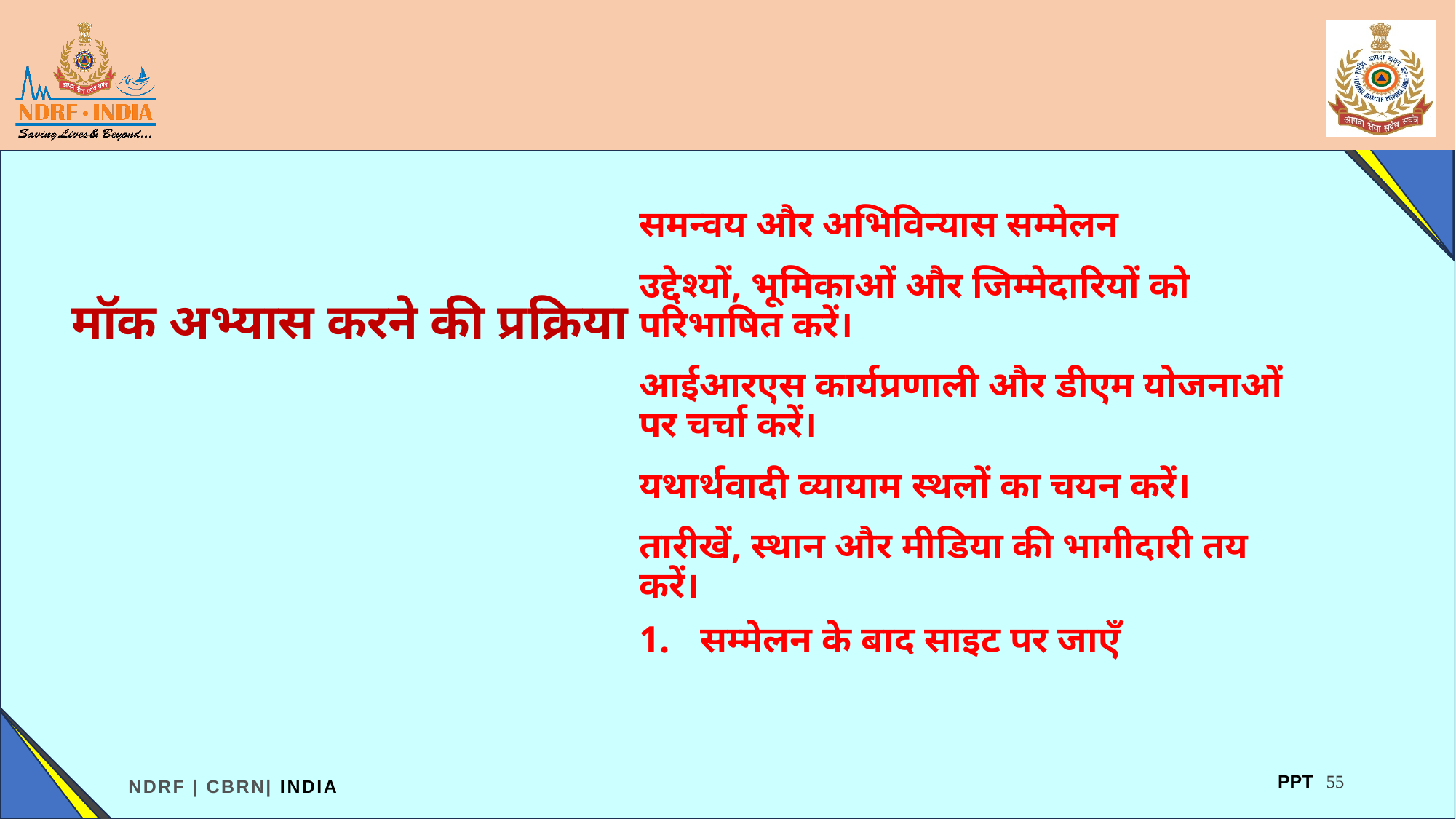

समन्वय और अभिविन्यास सम्मेलन
उद्देश्यों, भूमिकाओं और जिम्मेदारियों को परिभाषित करें।
आईआरएस कार्यप्रणाली और डीएम योजनाओं पर चर्चा करें।
यथार्थवादी व्यायाम स्थलों का चयन करें।
तारीखें, स्थान और मीडिया की भागीदारी तय करें।
सम्मेलन के बाद साइट पर जाएँ
# मॉक अभ्यास करने की प्रक्रिया
55